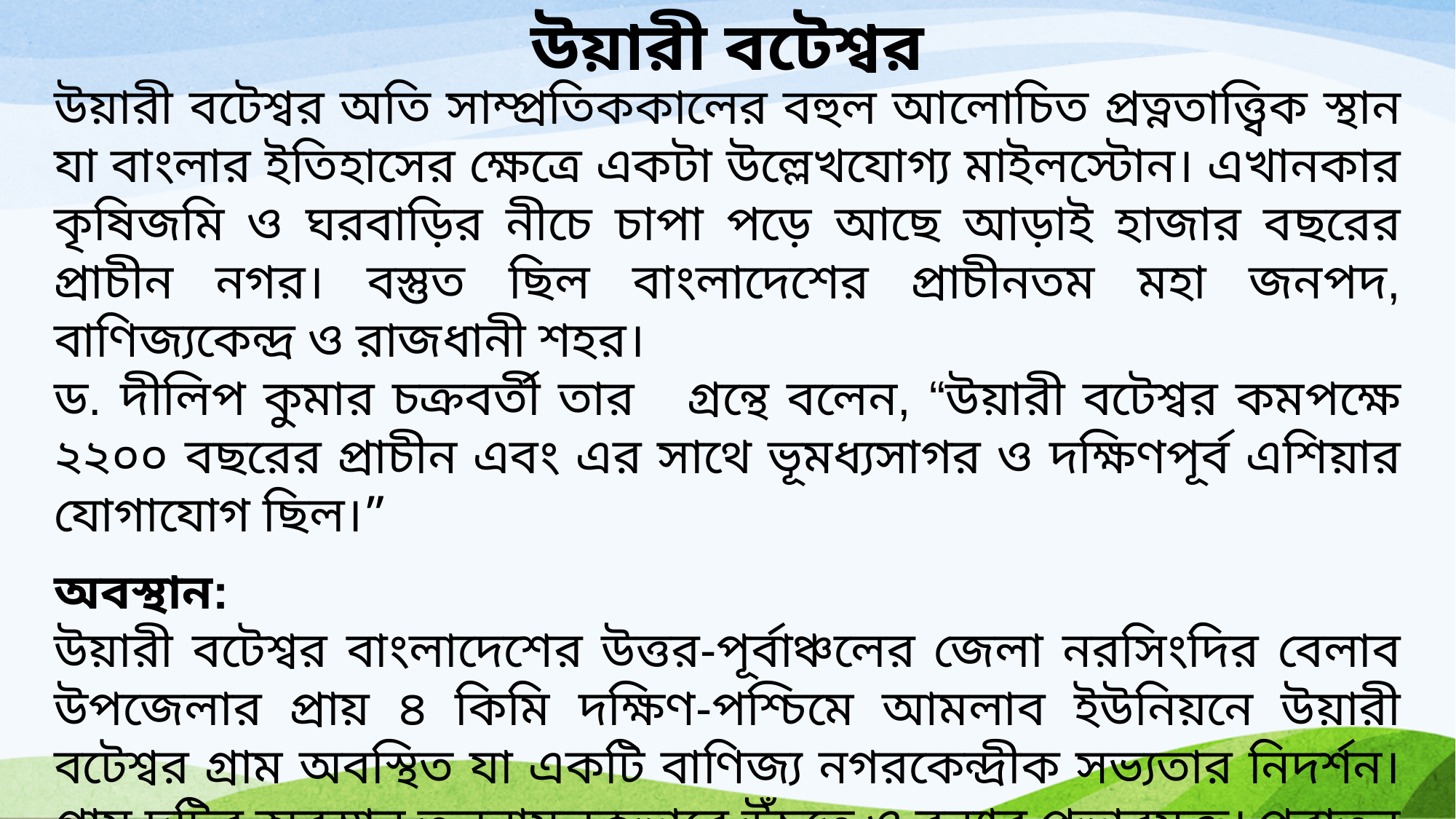

# উয়ারী বটেশ্বর
উয়ারী বটেশ্বর অতি সাম্প্রতিককালের বহুল আলোচিত প্রত্নতাত্ত্বিক স্থান যা বাংলার ইতিহাসের ক্ষেত্রে একটা উল্লেখযোগ্য মাইলস্টোন। এখানকার কৃষিজমি ও ঘরবাড়ির নীচে চাপা পড়ে আছে আড়াই হাজার বছরের প্রাচীন নগর। বস্তুত ছিল বাংলাদেশের প্রাচীনতম মহা জনপদ, বাণিজ্যকেন্দ্র ও রাজধানী শহর।
ড. দীলিপ কুমার চক্রবর্তী তার   গ্রন্থে বলেন, “উয়ারী বটেশ্বর কমপক্ষে ২২০০ বছরের প্রাচীন এবং এর সাথে ভূমধ্যসাগর ও দক্ষিণপূর্ব এশিয়ার যোগাযোগ ছিল।”

অবস্থান:
উয়ারী বটেশ্বর বাংলাদেশের উত্তর-পূর্বাঞ্চলের জেলা নরসিংদির বেলাব উপজেলার প্রায় ৪ কিমি দক্ষিণ-পশ্চিমে আমলাব ইউনিয়নে উয়ারী বটেশ্বর গ্রাম অবস্থিত যা একটি বাণিজ্য নগরকেন্দ্রীক সভ্যতার নিদর্শন। গ্রাম দুটির অবস্থান তুলনামূলকভাবে উঁচুতে ও বন্যার প্রভাবমুক্ত। পুরাতন ব্রহ্মপুত্র ও আড়িয়াল খাঁ নদীর মিলনস্থান থেকে ৩ কিমি পশ্চিমে মৃতপ্রায় কয়রা নদীর তীরে অবস্থিত।